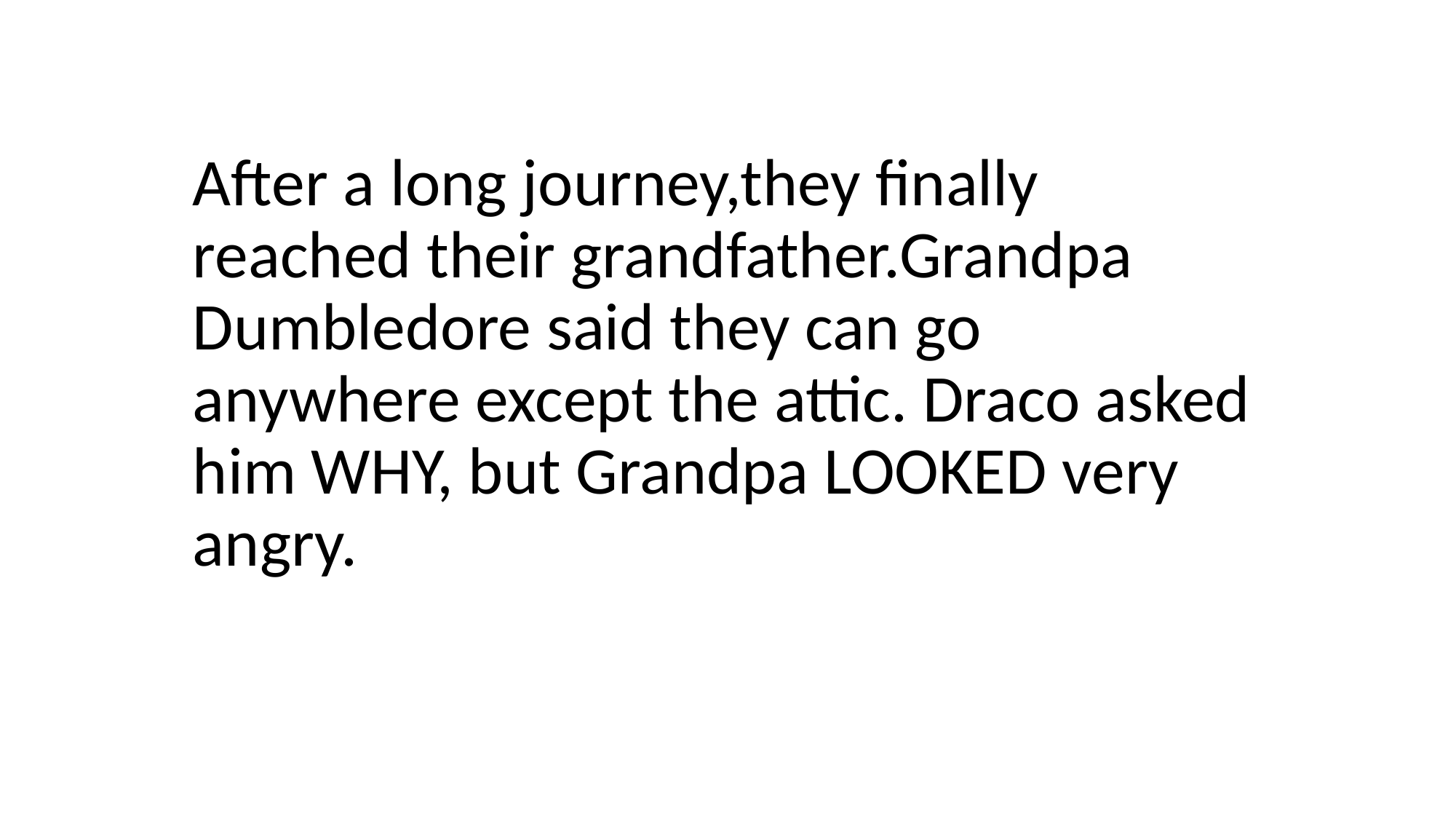

After a long journey,they finally reached their grandfather.Grandpa Dumbledore said they can go anywhere except the attic. Draco asked him WHY, but Grandpa LOOKED very angry.